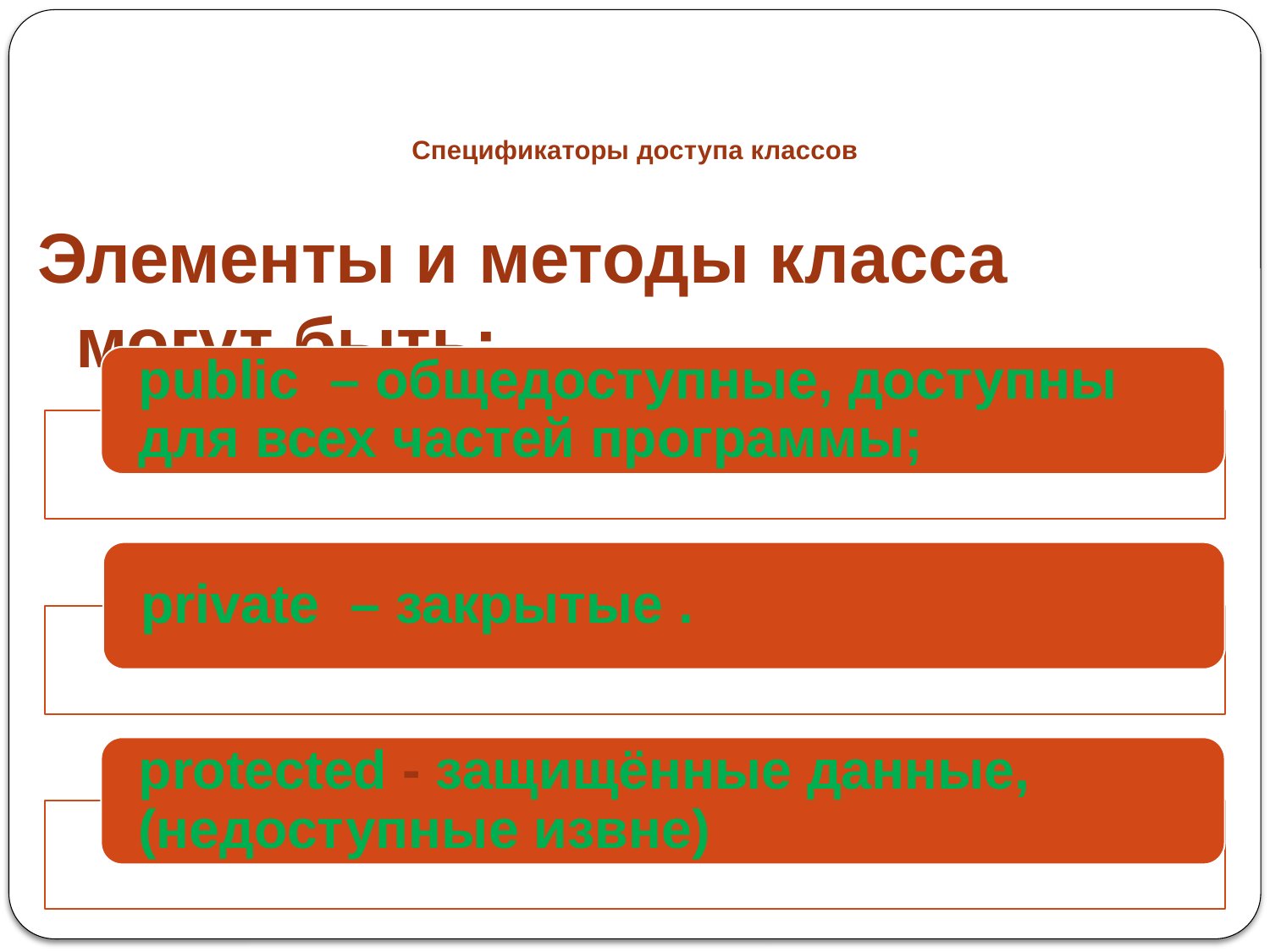

# Спецификаторы доступа классов
Элементы и методы класса могут быть:
public  – общедоступные, доступны для всех частей программы;
private  – закрытые .
рrotected - защищённые данные, (недоступные извне)